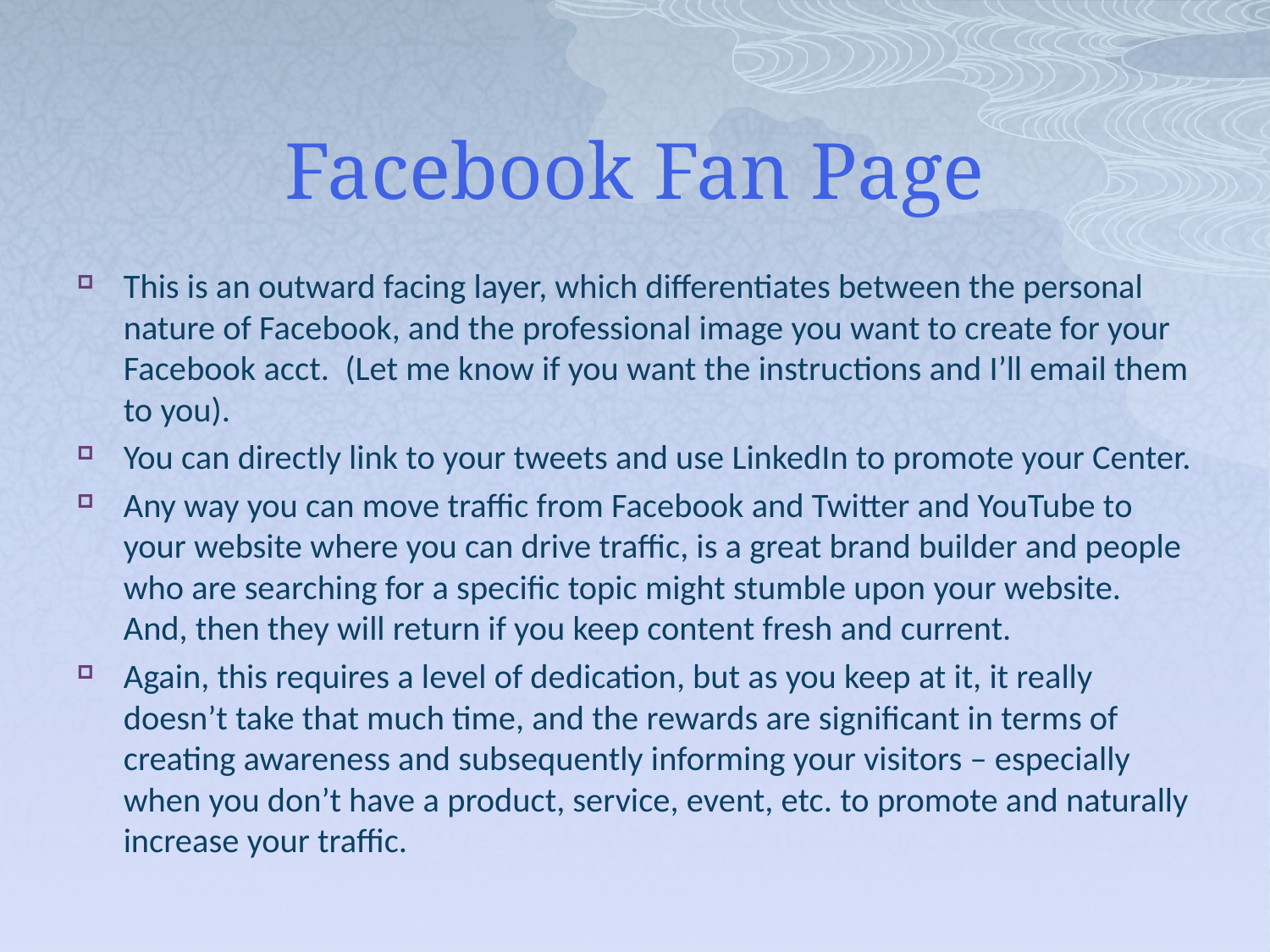

# Facebook Fan Page
This is an outward facing layer, which differentiates between the personal nature of Facebook, and the professional image you want to create for your Facebook acct.  (Let me know if you want the instructions and I’ll email them to you).
You can directly link to your tweets and use LinkedIn to promote your Center.
Any way you can move traffic from Facebook and Twitter and YouTube to your website where you can drive traffic, is a great brand builder and people who are searching for a specific topic might stumble upon your website.  And, then they will return if you keep content fresh and current.
Again, this requires a level of dedication, but as you keep at it, it really doesn’t take that much time, and the rewards are significant in terms of creating awareness and subsequently informing your visitors – especially when you don’t have a product, service, event, etc. to promote and naturally increase your traffic.